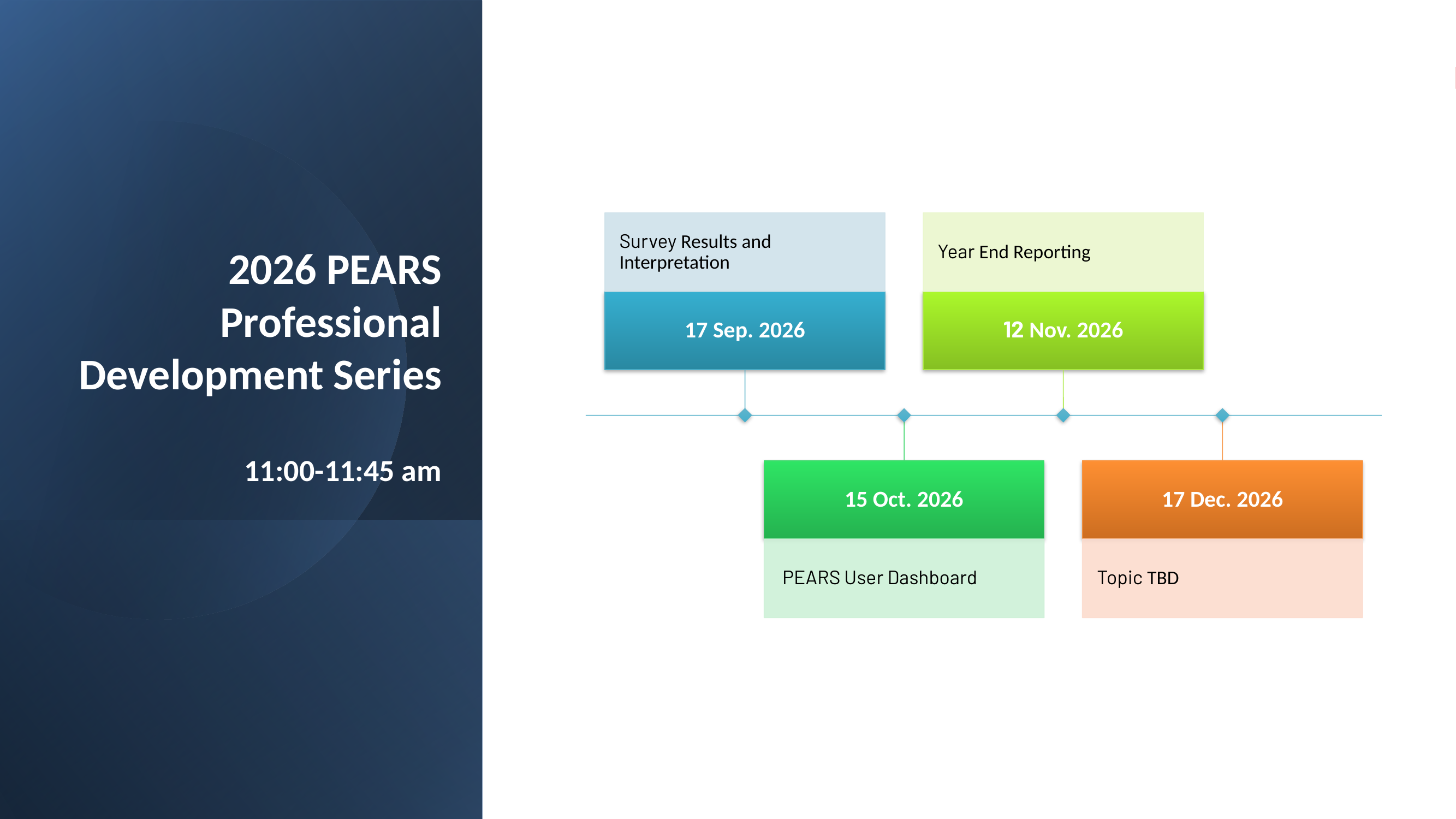

17 Sep. 2026
Survey Results and Interpretation
15 Oct. 2026
 PEARS User Dashboard
12 Nov. 2026
Year End Reporting
17 Dec. 2026
Topic TBD

# 2026 PEARS Professional Development Series 11:00-11:45 am